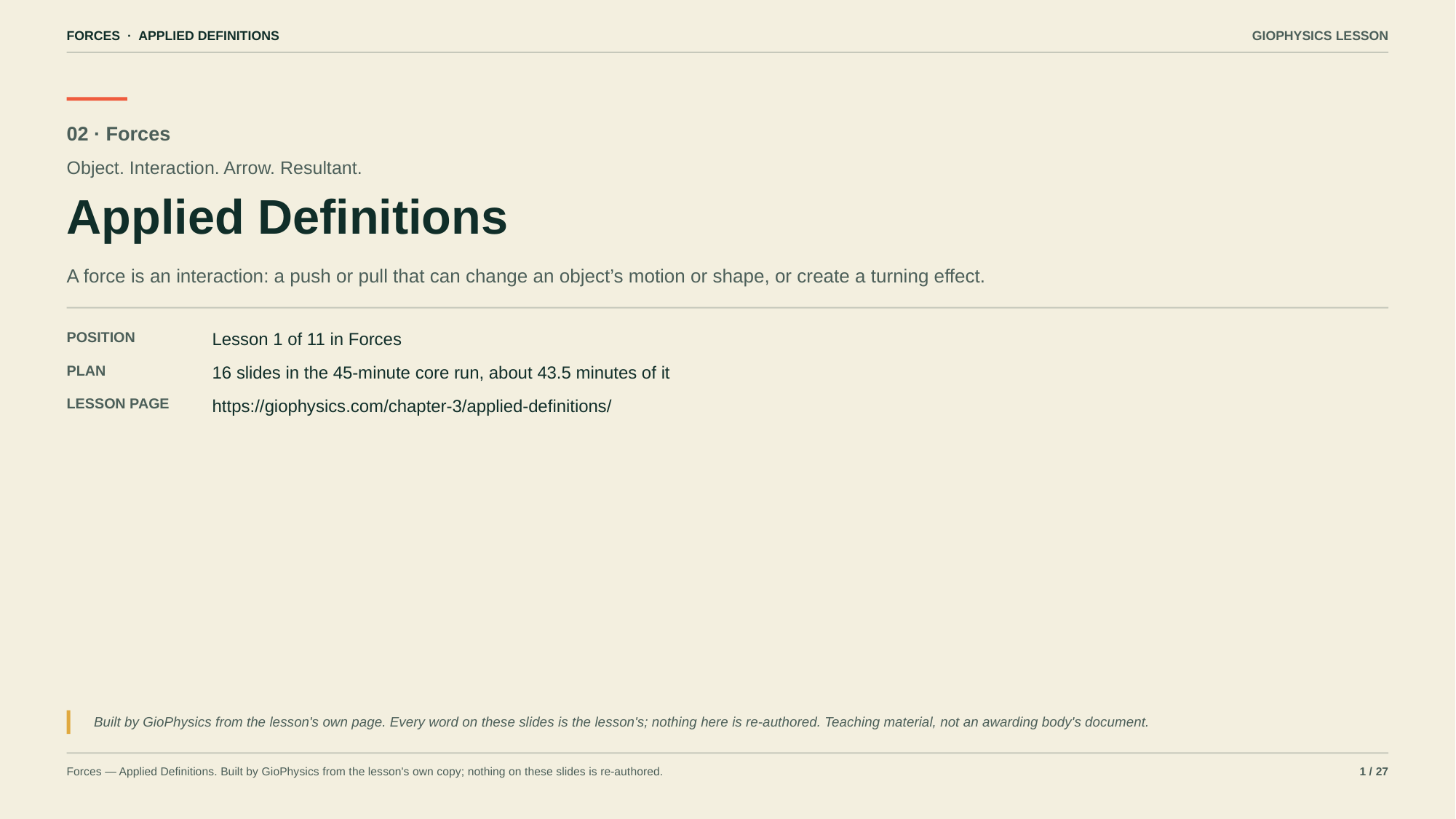

FORCES  ·  APPLIED DEFINITIONS
GIOPHYSICS LESSON

02 · Forces
Object. Interaction. Arrow. Resultant.
Applied Definitions
A force is an interaction: a push or pull that can change an object’s motion or shape, or create a turning effect.

POSITION
Lesson 1 of 11 in Forces
PLAN
16 slides in the 45-minute core run, about 43.5 minutes of it
LESSON PAGE
https://giophysics.com/chapter-3/applied-definitions/

Built by GioPhysics from the lesson's own page. Every word on these slides is the lesson's; nothing here is re-authored. Teaching material, not an awarding body's document.

Forces — Applied Definitions. Built by GioPhysics from the lesson's own copy; nothing on these slides is re-authored.
1 / 27